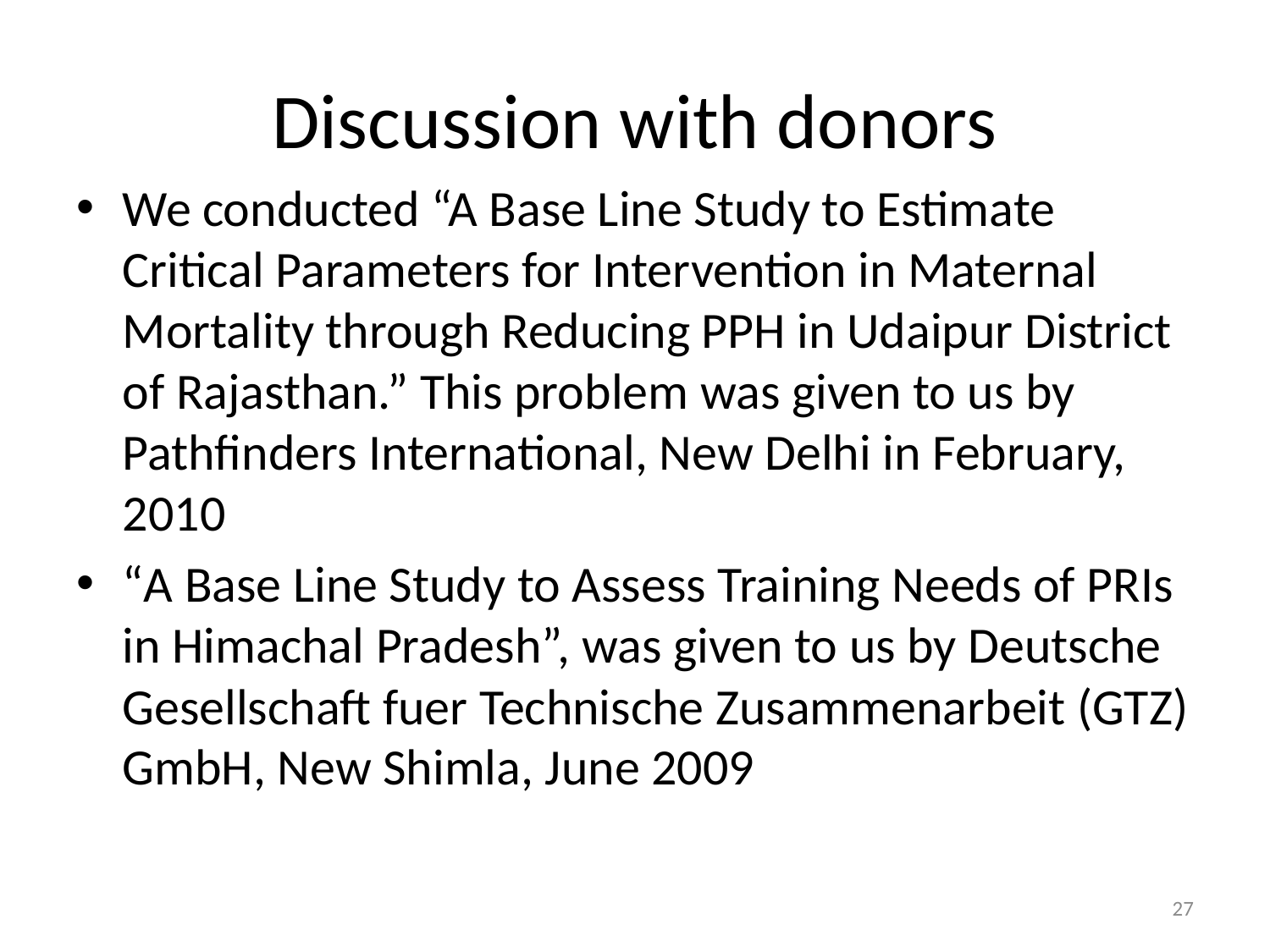

# Discussion with donors
We conducted “A Base Line Study to Estimate Critical Parameters for Intervention in Maternal Mortality through Reducing PPH in Udaipur District of Rajasthan.” This problem was given to us by Pathfinders International, New Delhi in February, 2010
“A Base Line Study to Assess Training Needs of PRIs in Himachal Pradesh”, was given to us by Deutsche Gesellschaft fuer Technische Zusammenarbeit (GTZ) GmbH, New Shimla, June 2009
27